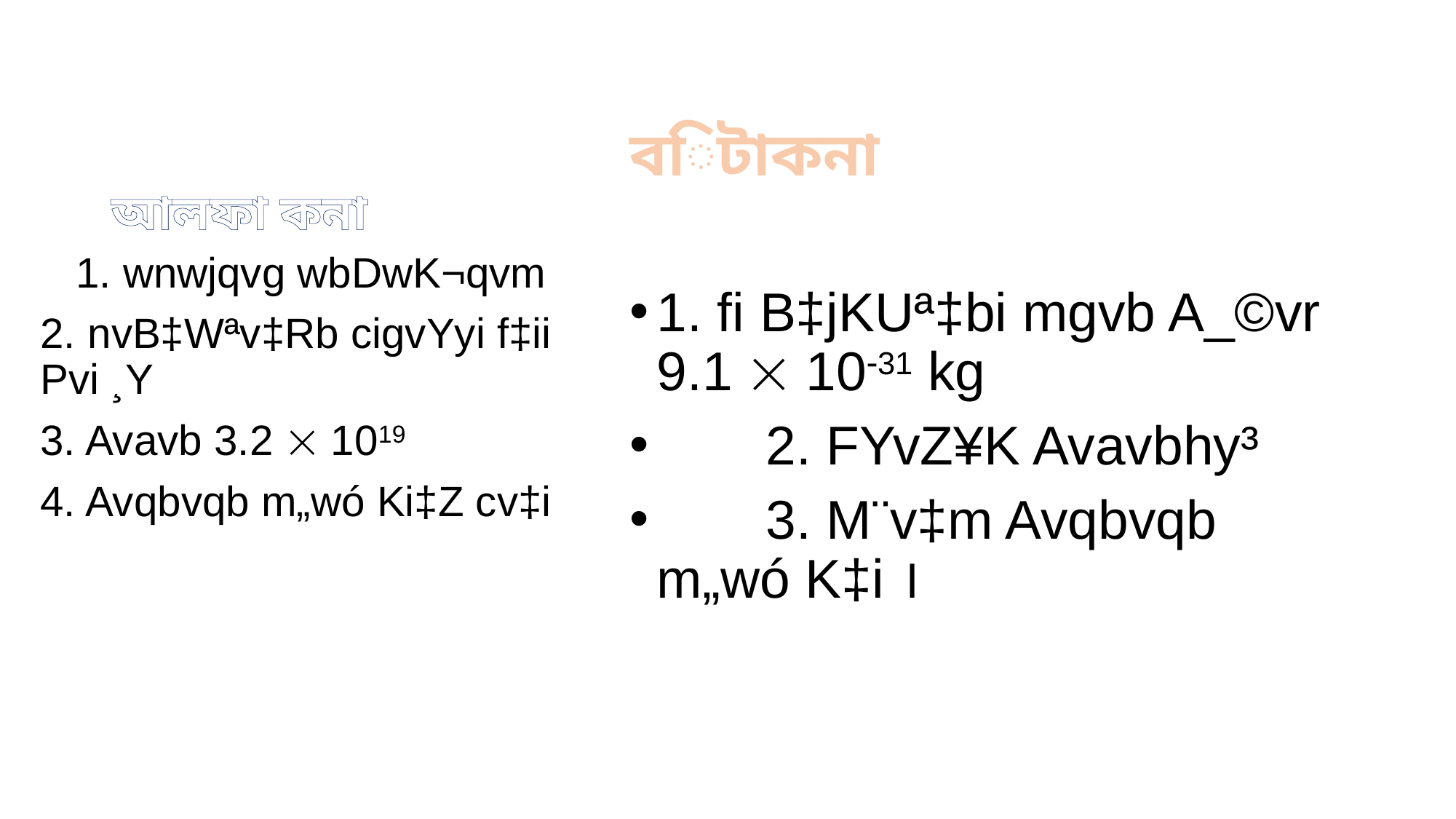

# আলফা কনা
বিটাকনা

1. fi B‡jKUª‡bi mgvb A_©vr 9.1 × 10−31 kg
	2. FYvZ¥K Avavbhy³
	3. M¨v‡m Avqbvqb m„wó K‡i ।

   1. wnwjqvg wbDwK¬qvm
2. nvB‡Wªv‡Rb cigvYyi f‡ii Pvi ¸Y
3. Avavb 3.2 × 1019
4. Avqbvqb m„wó Ki‡Z cv‡i